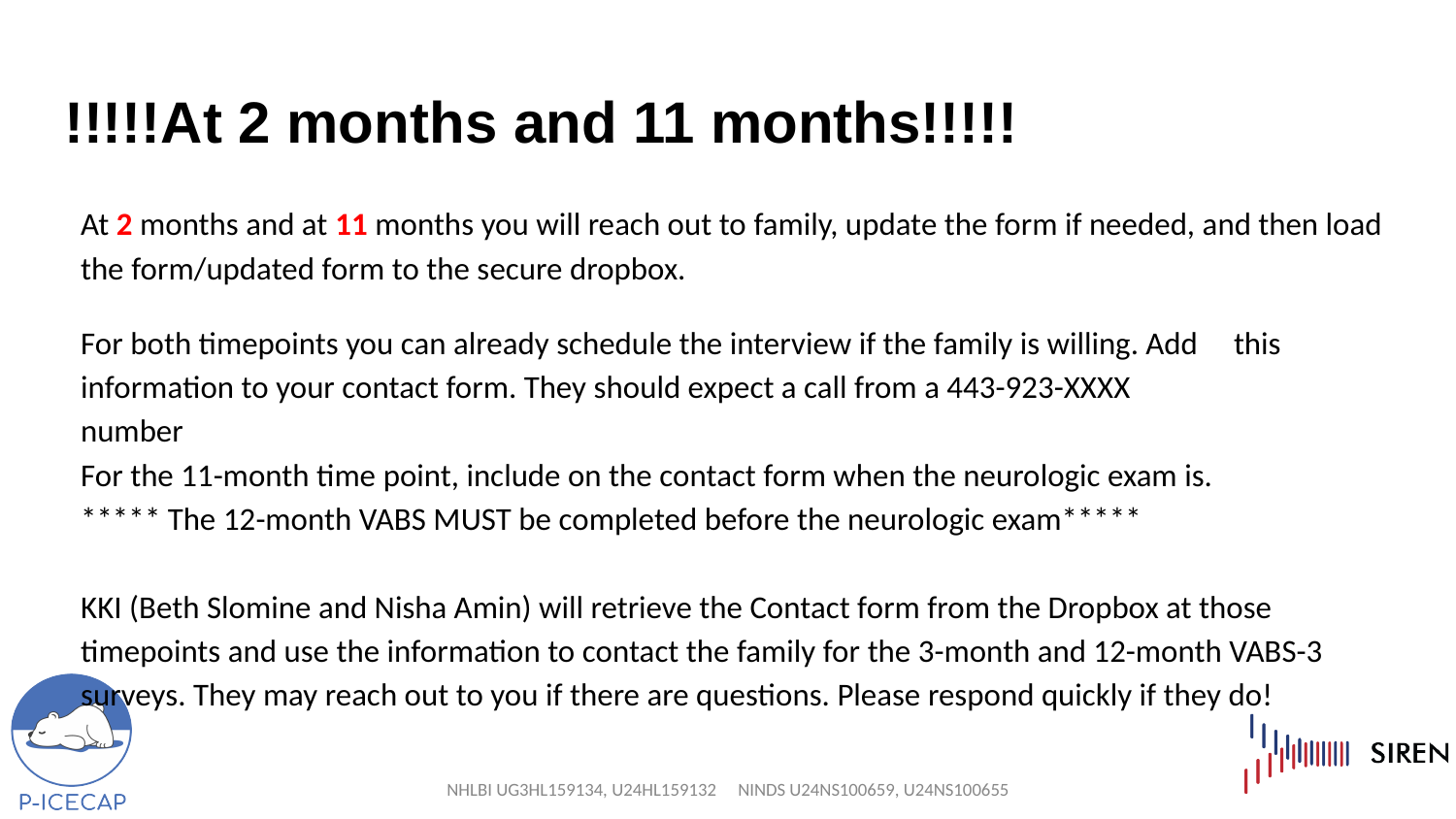

# !!!!!At 2 months and 11 months!!!!!
At 2 months and at 11 months you will reach out to family, update the form if needed, and then load the form/updated form to the secure dropbox.

	For both timepoints you can already schedule the interview if the family is willing. Add 	this information to your contact form. They should expect a call from a 443-923-XXXX
	number
	For the 11-month time point, include on the contact form when the neurologic exam is.
	***** The 12-month VABS MUST be completed before the neurologic exam*****

KKI (Beth Slomine and Nisha Amin) will retrieve the Contact form from the Dropbox at those timepoints and use the information to contact the family for the 3-month and 12-month VABS-3 surveys. They may reach out to you if there are questions. Please respond quickly if they do!